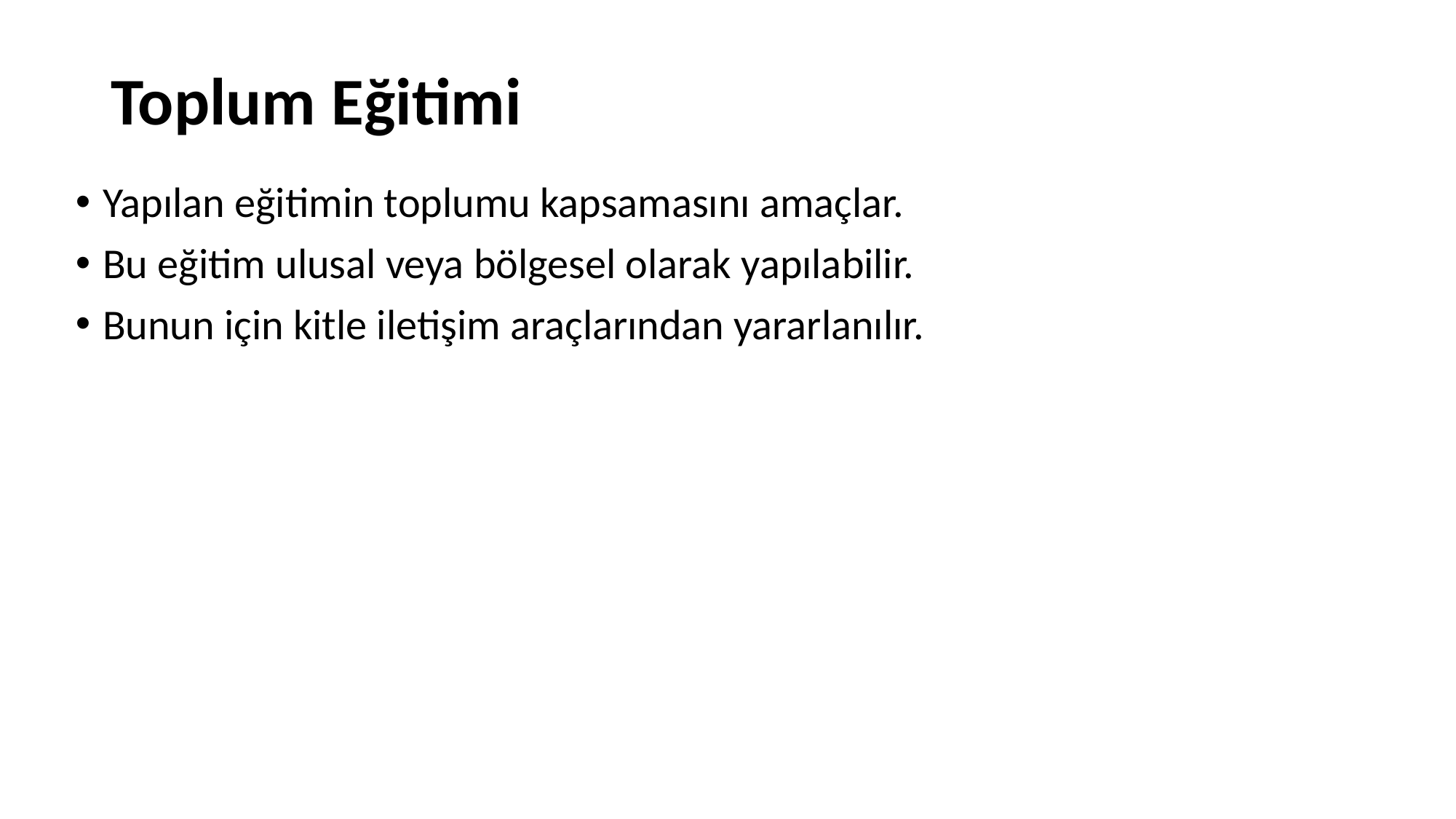

# Toplum Eğitimi
Yapılan eğitimin toplumu kapsamasını amaçlar.
Bu eğitim ulusal veya bölgesel olarak yapılabilir.
Bunun için kitle iletişim araçlarından yararlanılır.